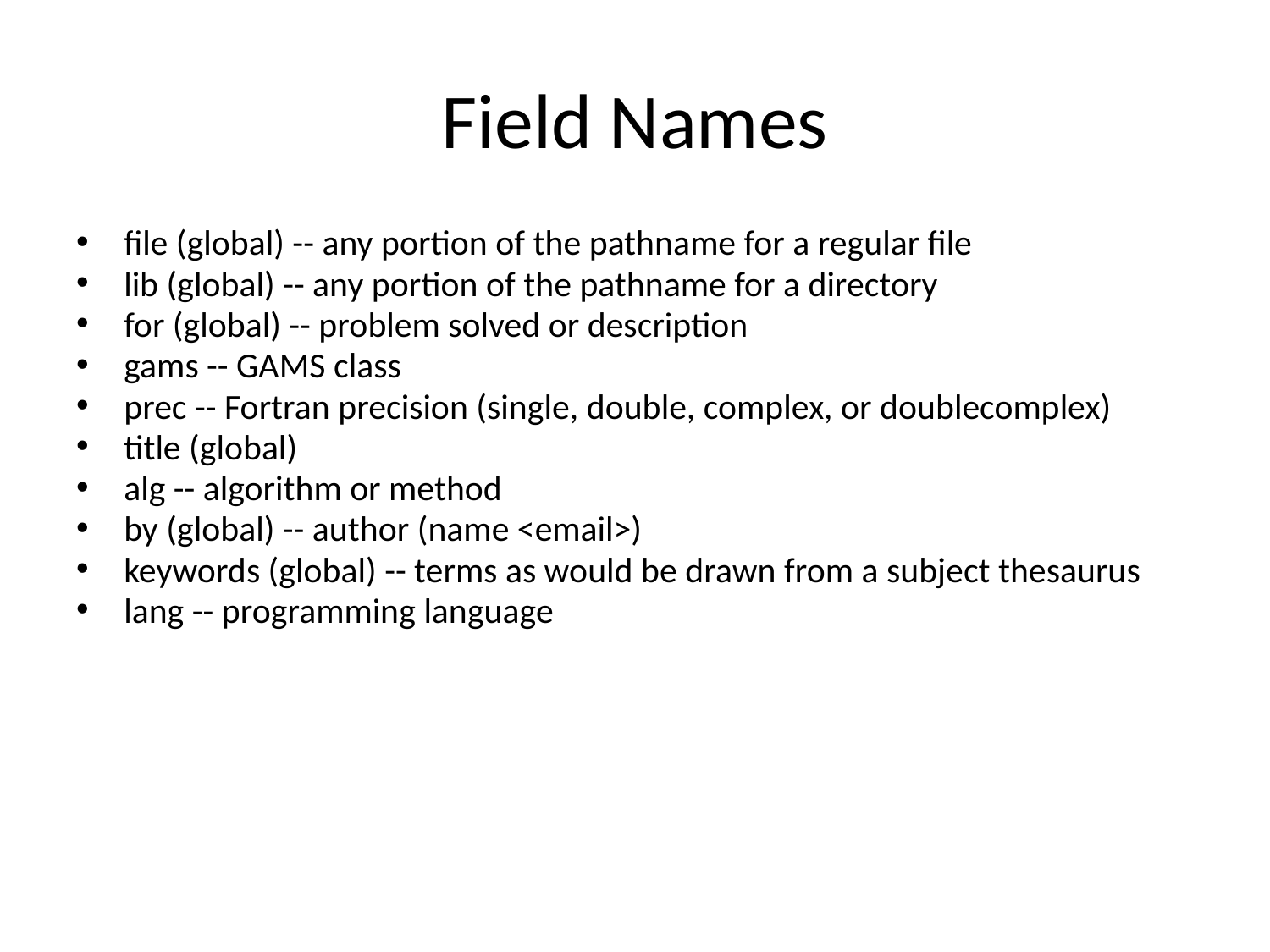

# Field Names
file (global) -- any portion of the pathname for a regular file
lib (global) -- any portion of the pathname for a directory
for (global) -- problem solved or description
gams -- GAMS class
prec -- Fortran precision (single, double, complex, or doublecomplex)
title (global)
alg -- algorithm or method
by (global) -- author (name <email>)
keywords (global) -- terms as would be drawn from a subject thesaurus
lang -- programming language